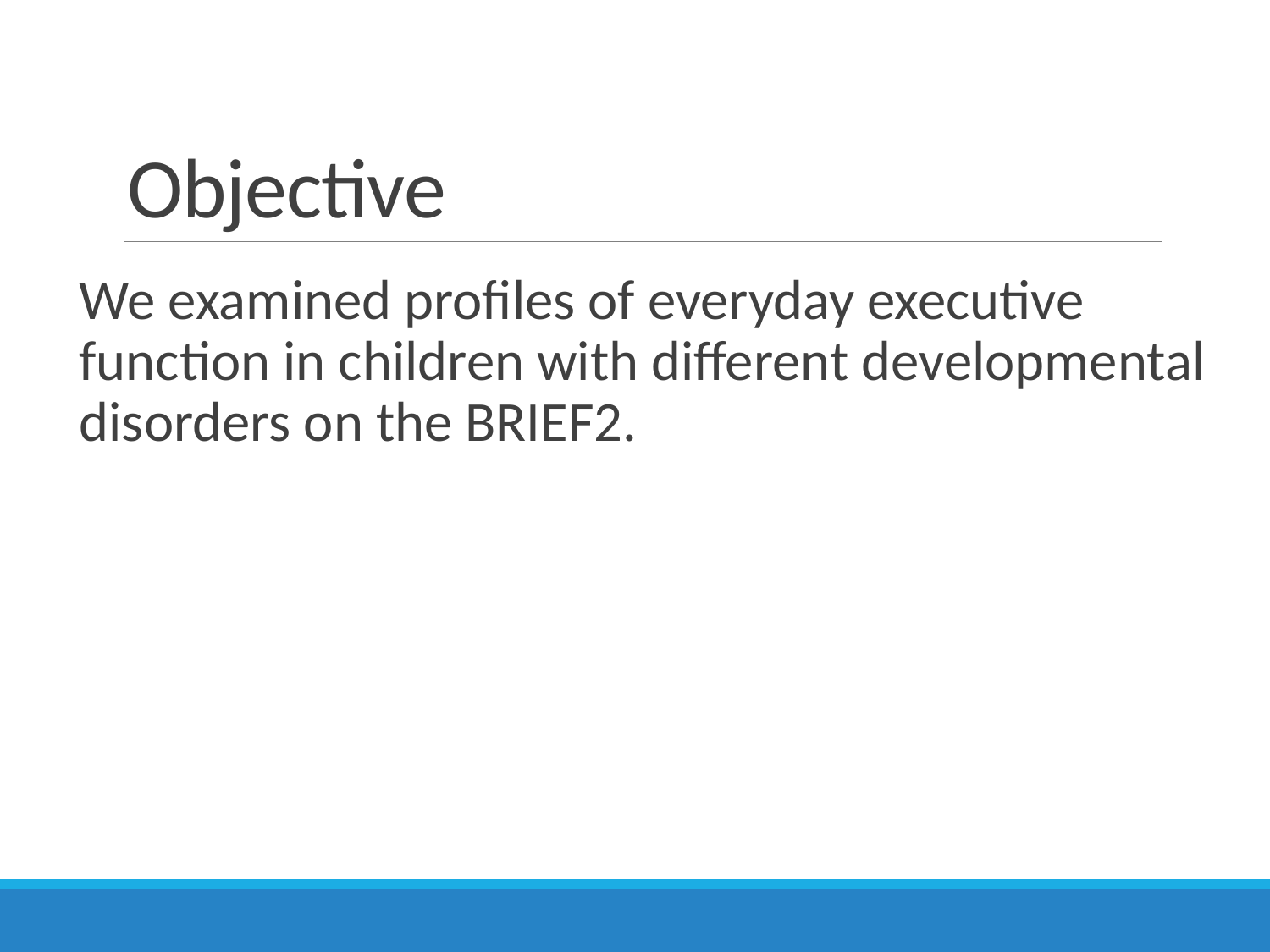

# Objective
We examined profiles of everyday executive function in children with different developmental disorders on the BRIEF2.